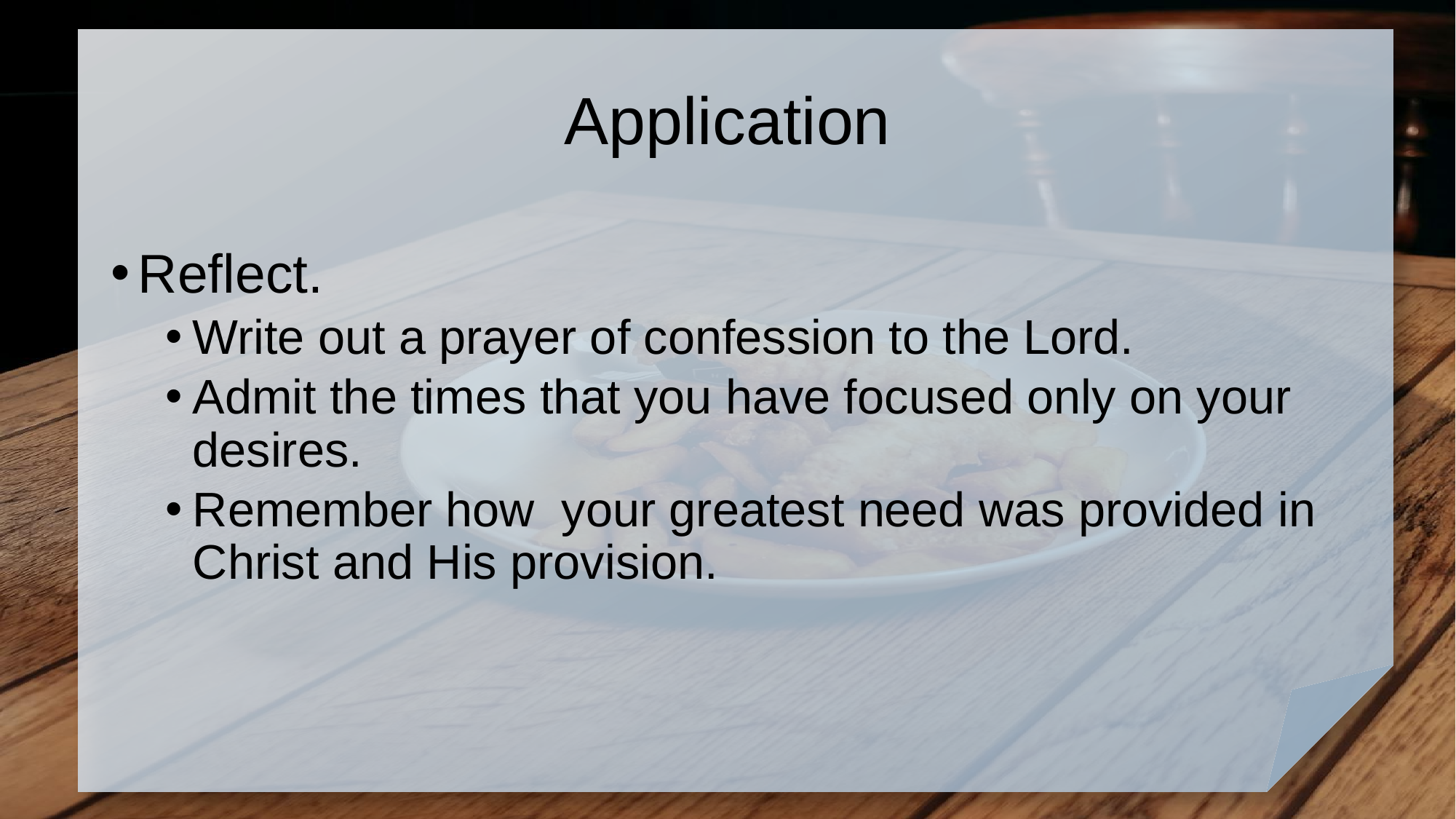

# Application
Reflect.
Write out a prayer of confession to the Lord.
Admit the times that you have focused only on your desires.
Remember how  your greatest need was provided in Christ and His provision.